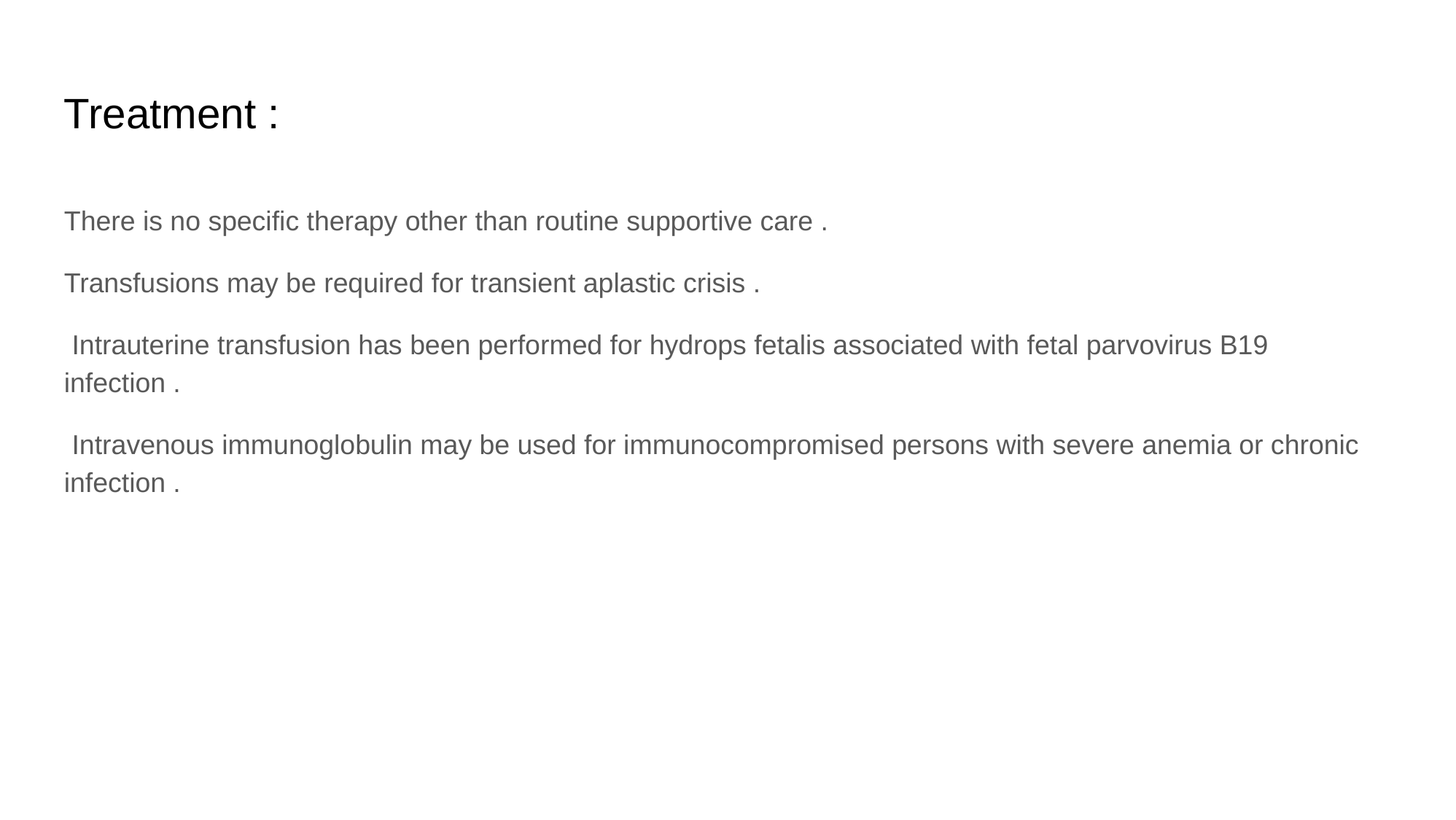

# Treatment :
There is no specific therapy other than routine supportive care .
Transfusions may be required for transient aplastic crisis .
 Intrauterine transfusion has been performed for hydrops fetalis associated with fetal parvovirus B19 infection .
 Intravenous immunoglobulin may be used for immunocompromised persons with severe anemia or chronic infection .